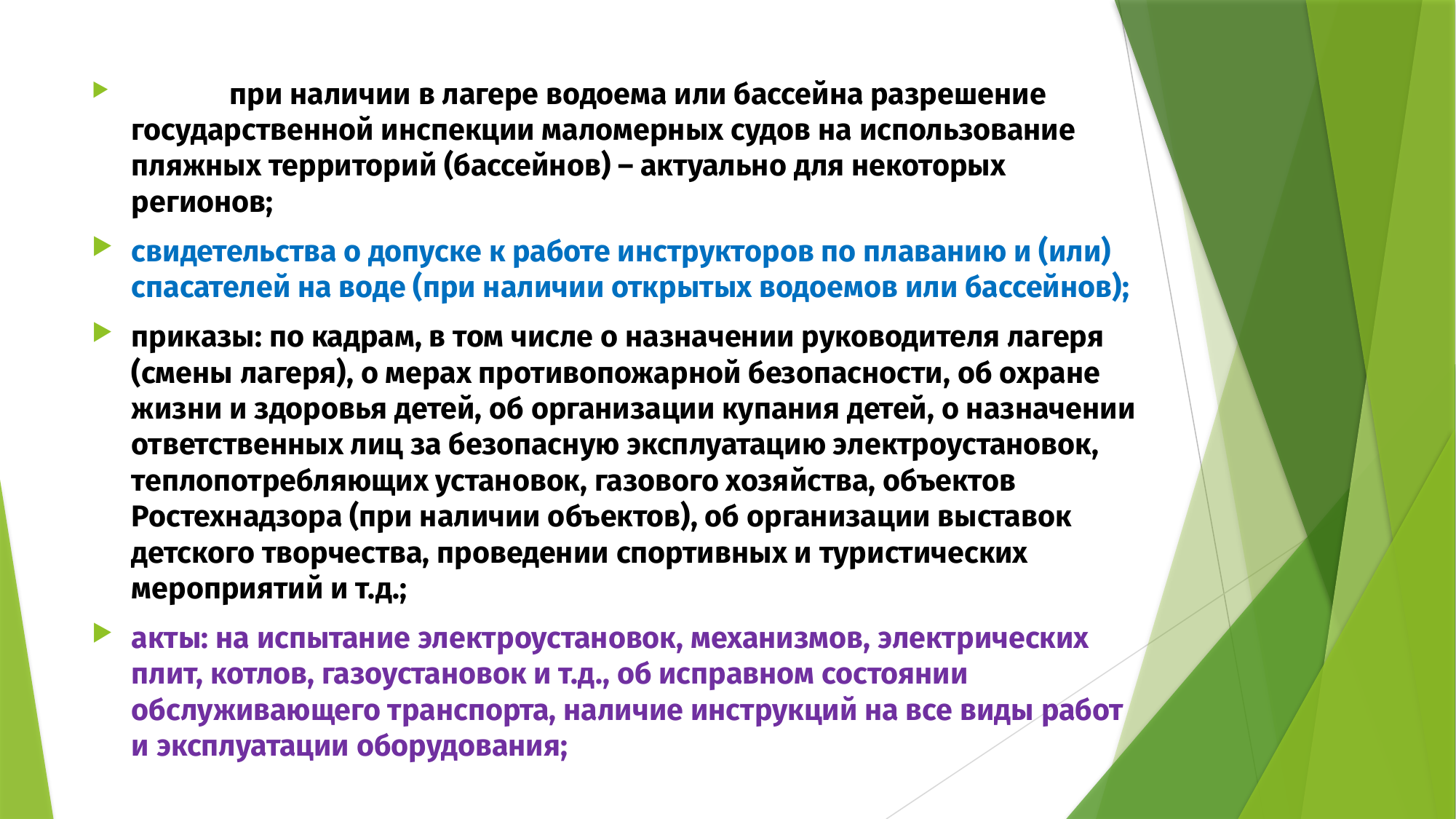

при наличии в лагере водоема или бассейна разрешение государственной инспекции маломерных судов на использование пляжных территорий (бассейнов) – актуально для некоторых регионов;
свидетельства о допуске к работе инструкторов по плаванию и (или) спасателей на воде (при наличии открытых водоемов или бассейнов);
приказы: по кадрам, в том числе о назначении руководителя лагеря (смены лагеря), о мерах противопожарной безопасности, об охране жизни и здоровья детей, об организации купания детей, о назначении ответственных лиц за безопасную эксплуатацию электроустановок, теплопотребляющих установок, газового хозяйства, объектов Ростехнадзора (при наличии объектов), об организации выставок детского творчества, проведении спортивных и туристических мероприятий и т.д.;
акты: на испытание электроустановок, механизмов, электрических плит, котлов, газоустановок и т.д., об исправном состоянии обслуживающего транспорта, наличие инструкций на все виды работ и эксплуатации оборудования;

#